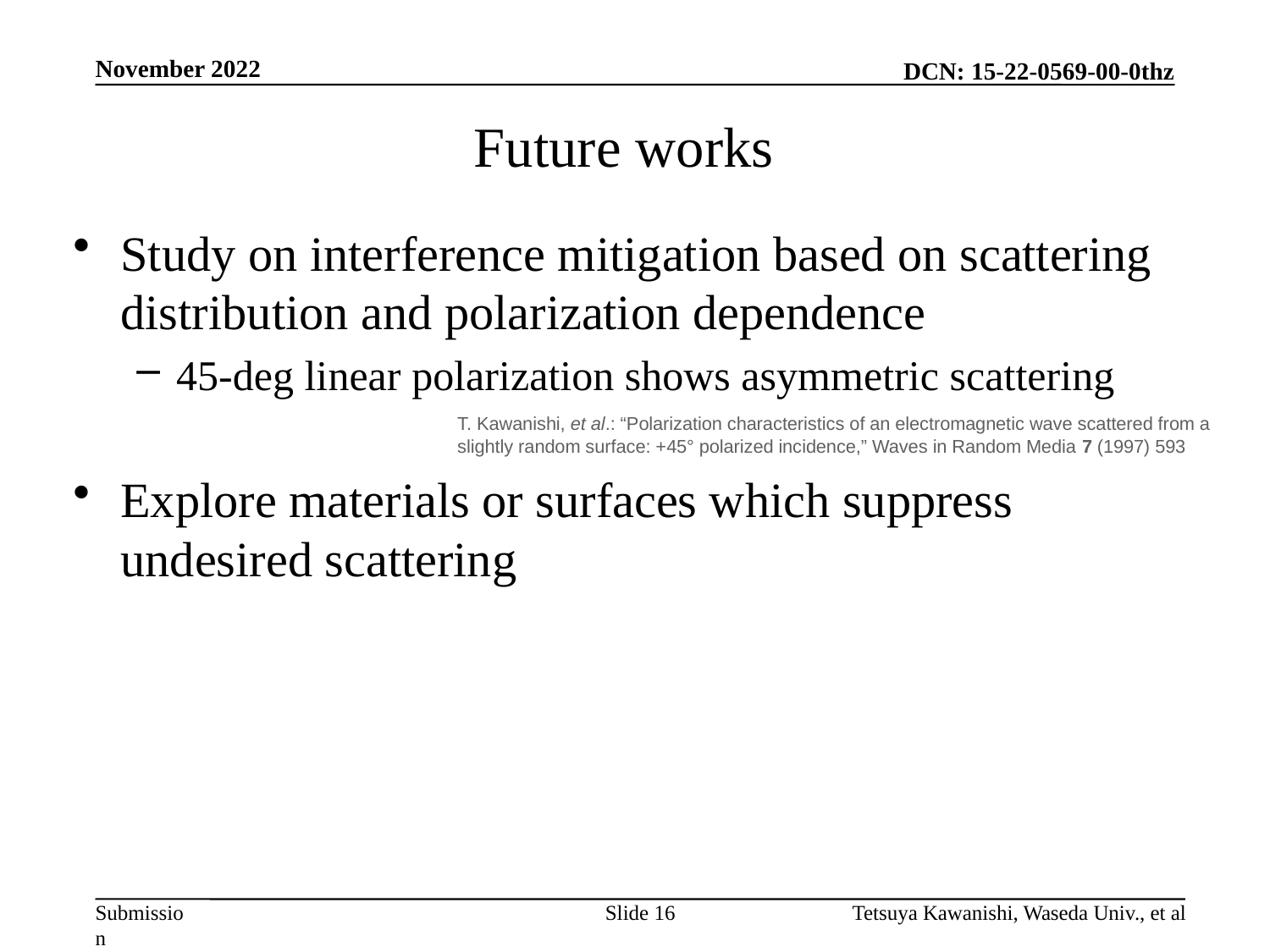

November 2022
# Future works
Study on interference mitigation based on scattering distribution and polarization dependence
45-deg linear polarization shows asymmetric scattering

Explore materials or surfaces which suppress undesired scattering

T. Kawanishi, et al.: “Polarization characteristics of an electromagnetic wave scattered from a slightly random surface: +45° polarized incidence,” Waves in Random Media 7 (1997) 593
Slide 16
Tetsuya Kawanishi, Waseda Univ., et al